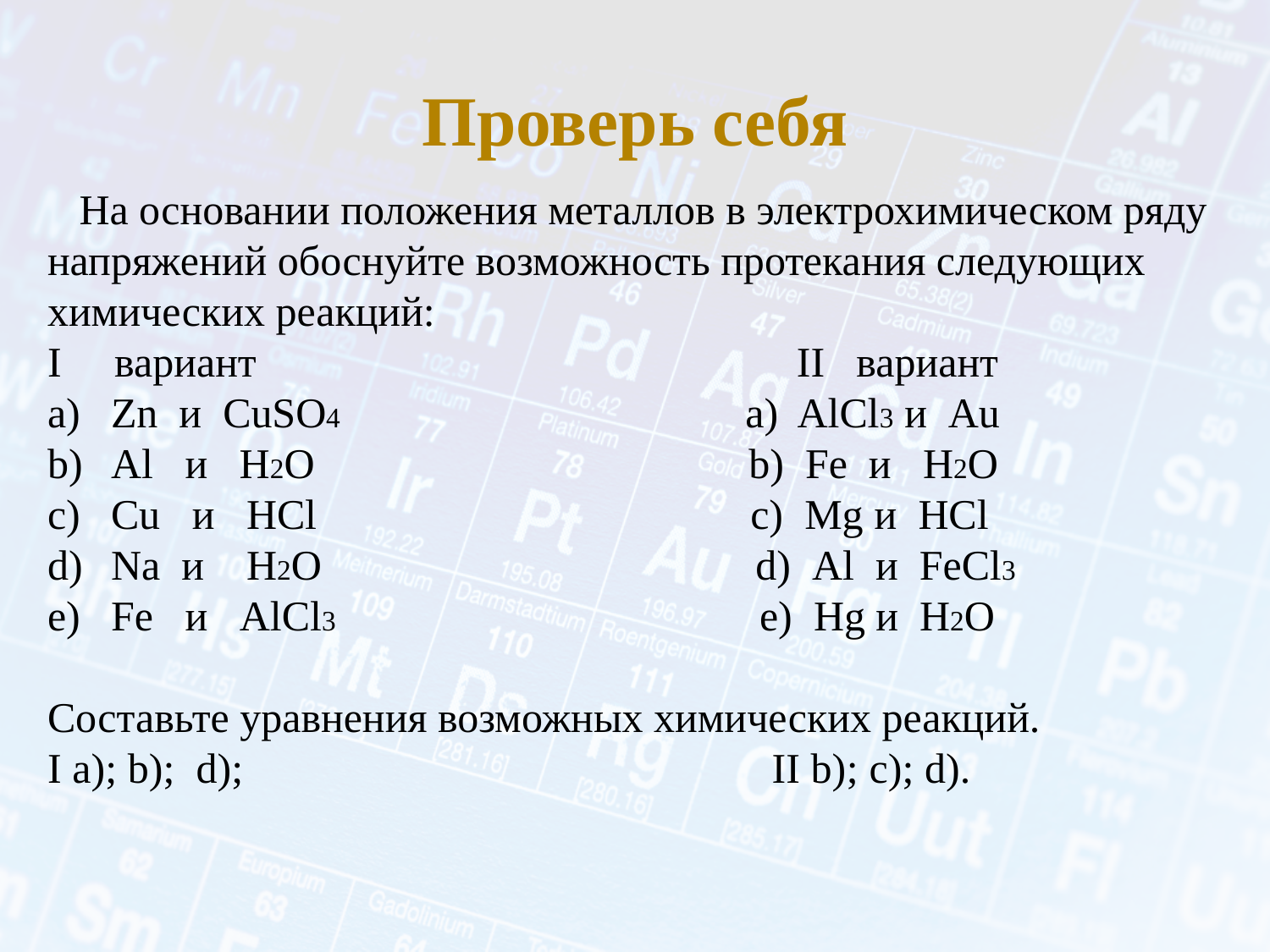

# Проверь себя
   На основании положения металлов в электрохимическом ряду напряжений обоснуйте возможность протекания следующих химических реакций:
I     вариант                                                   II   вариант
Zn  и  CuSO4                                                          a)  AlCl3 и  Au
Al   и   H2O                                         b)  Fe  и   H2O
Cu   и   HCl                                         c)  Mg и  HCl
Na  и    H2O                                         d)  Al  и  FeCl3
Fe   и   AlCl3                                        e)  Hg и  H2O

Составьте уравнения возможных химических реакций.
I а); b);  d);                                                  II b); c); d).